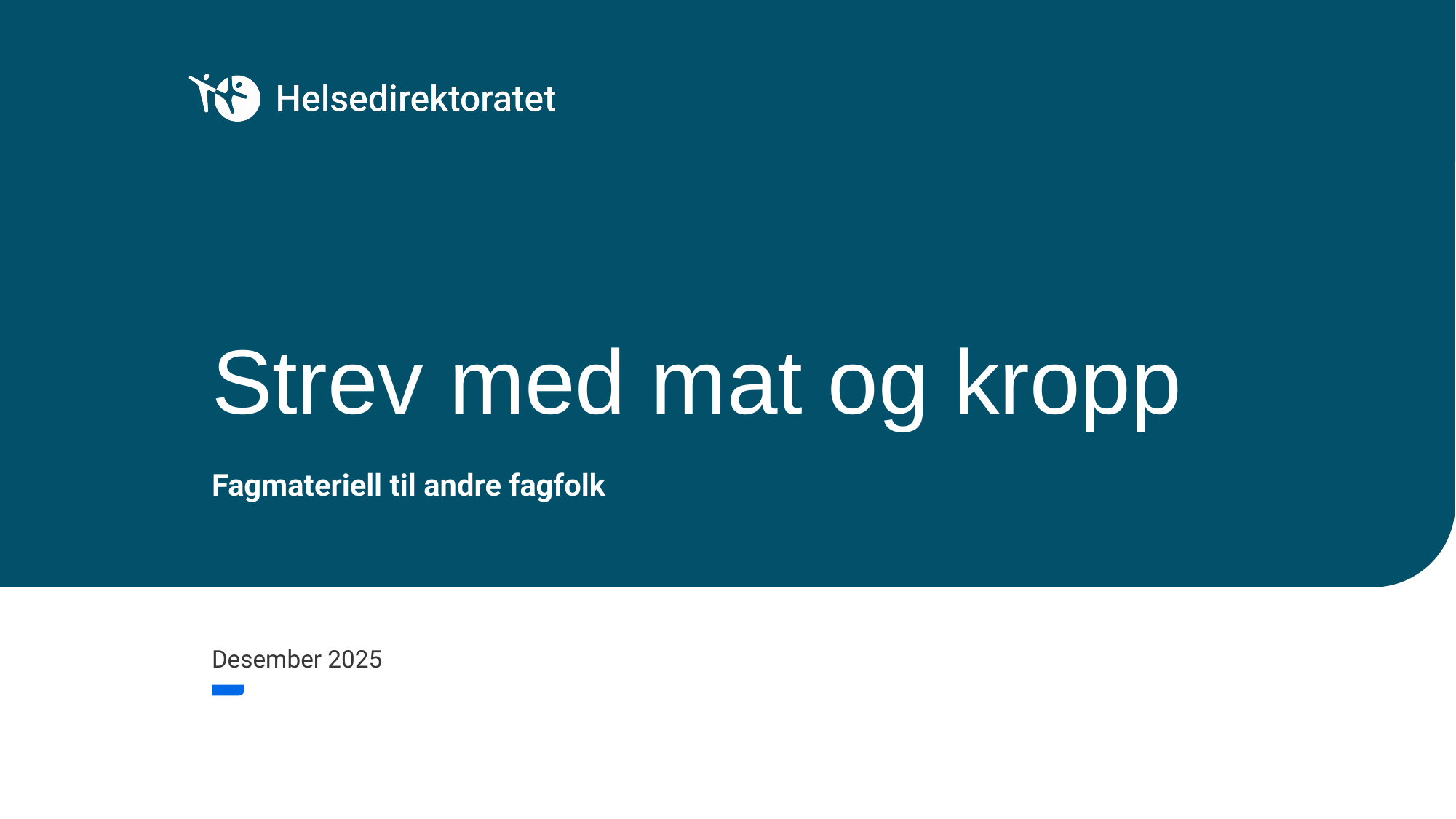

# Strev med mat og kropp
Fagmateriell til andre fagfolk
Desember 2025